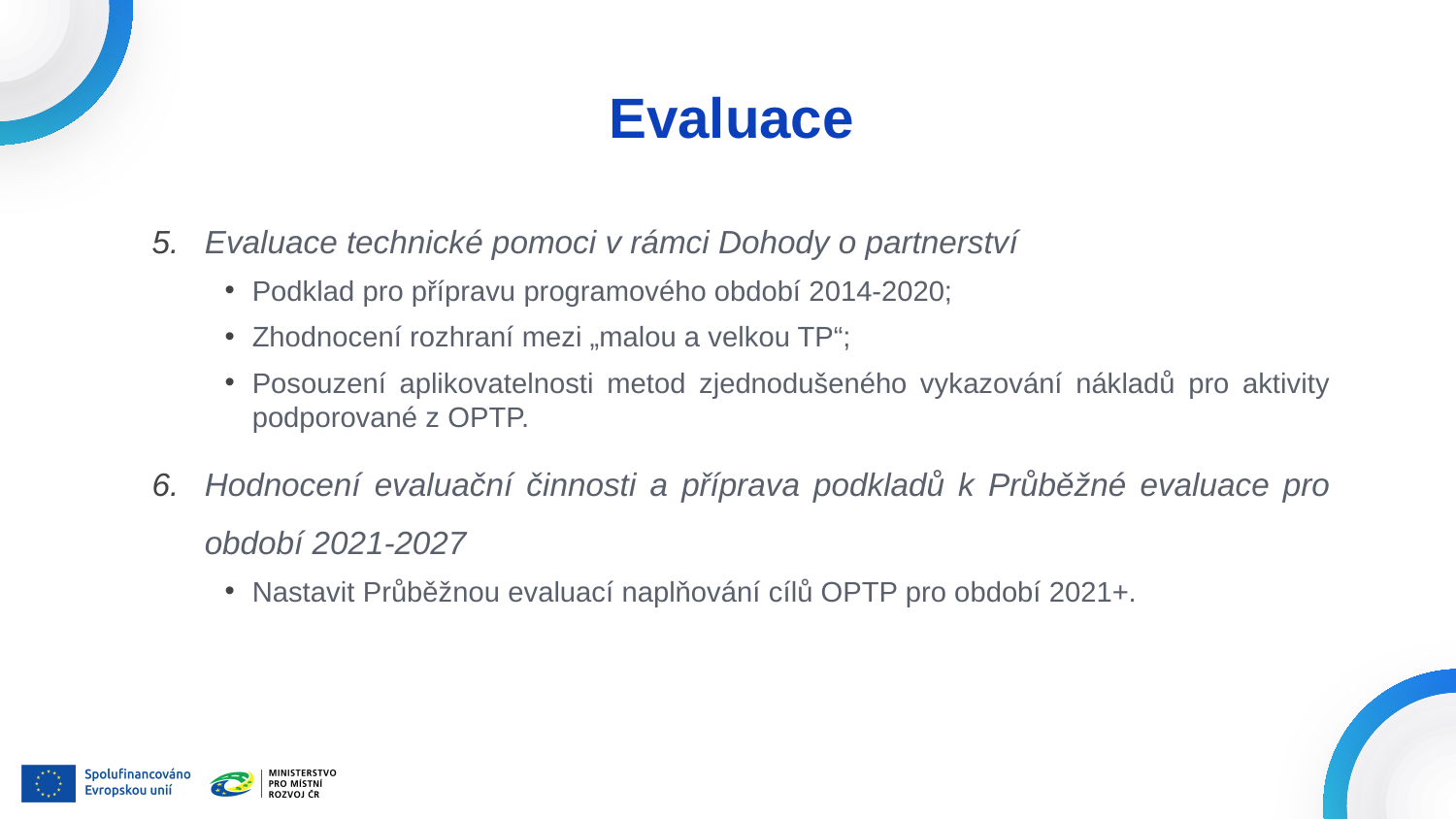

# Evaluace
Evaluace technické pomoci v rámci Dohody o partnerství
Podklad pro přípravu programového období 2014-2020;
Zhodnocení rozhraní mezi „malou a velkou TP“;
Posouzení aplikovatelnosti metod zjednodušeného vykazování nákladů pro aktivity podporované z OPTP.
Hodnocení evaluační činnosti a příprava podkladů k Průběžné evaluace pro období 2021-2027
Nastavit Průběžnou evaluací naplňování cílů OPTP pro období 2021+.